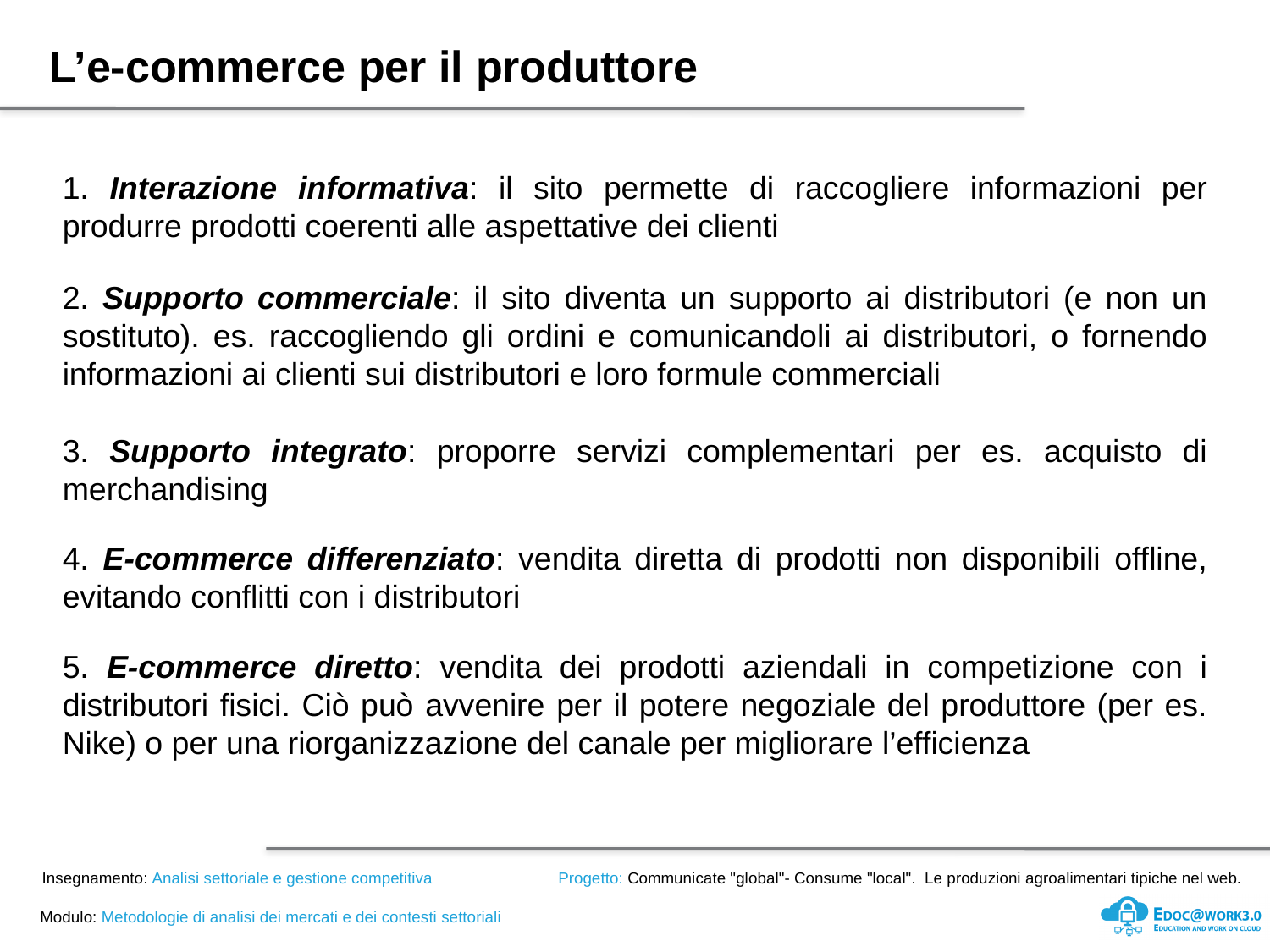

L’e-commerce per il produttore
1. Interazione informativa: il sito permette di raccogliere informazioni per produrre prodotti coerenti alle aspettative dei clienti
2. Supporto commerciale: il sito diventa un supporto ai distributori (e non un sostituto). es. raccogliendo gli ordini e comunicandoli ai distributori, o fornendo informazioni ai clienti sui distributori e loro formule commerciali
3. Supporto integrato: proporre servizi complementari per es. acquisto di merchandising
4. E-commerce differenziato: vendita diretta di prodotti non disponibili offline, evitando conflitti con i distributori
5. E-commerce diretto: vendita dei prodotti aziendali in competizione con i distributori fisici. Ciò può avvenire per il potere negoziale del produttore (per es. Nike) o per una riorganizzazione del canale per migliorare l’efficienza